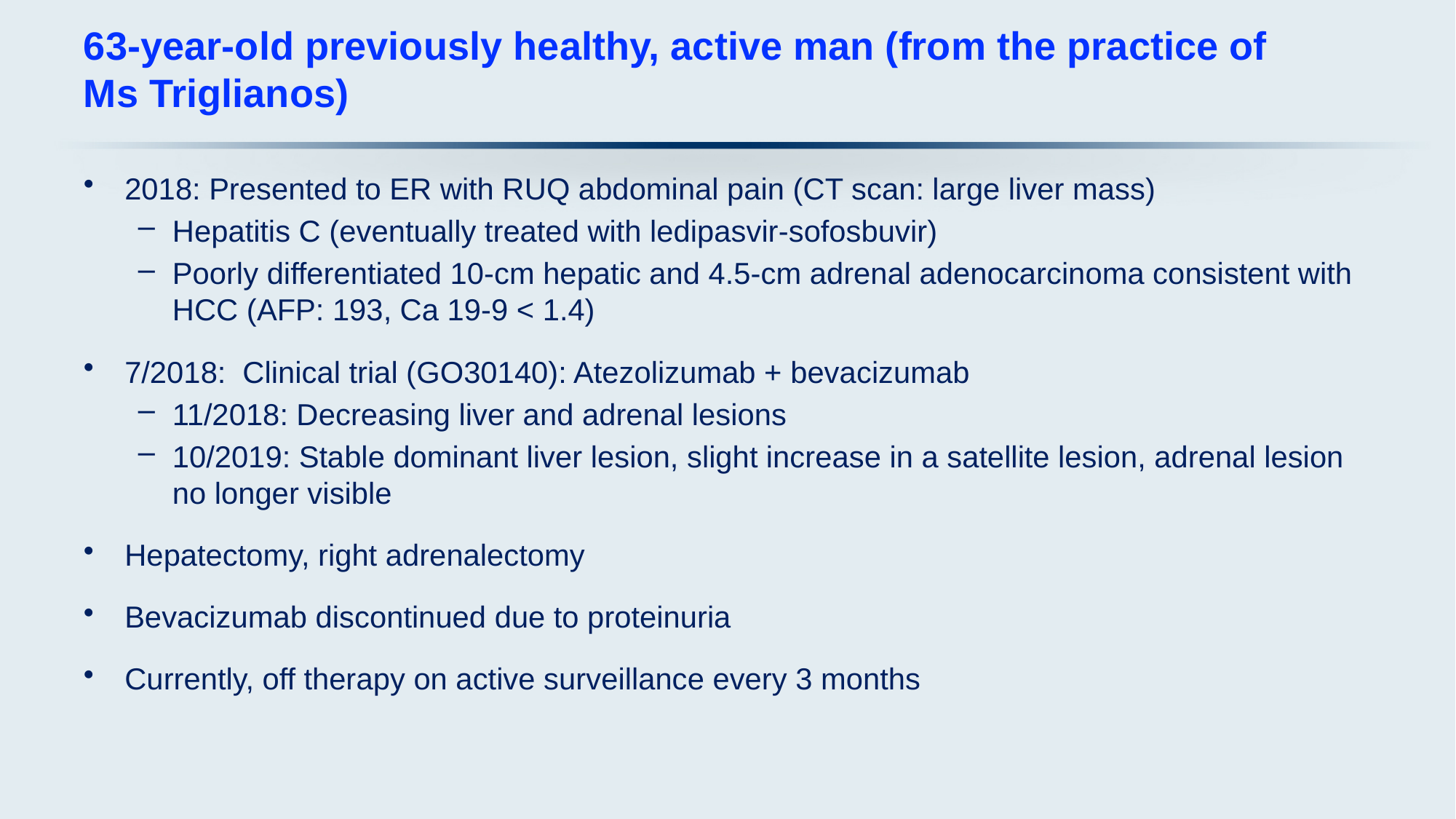

# 63-year-old previously healthy, active man (from the practice of Ms Triglianos)
2018: Presented to ER with RUQ abdominal pain (CT scan: large liver mass)
Hepatitis C (eventually treated with ledipasvir-sofosbuvir)
Poorly differentiated 10-cm hepatic and 4.5-cm adrenal adenocarcinoma consistent with HCC (AFP: 193, Ca 19-9 < 1.4)
7/2018:  Clinical trial (GO30140): Atezolizumab + bevacizumab
11/2018: Decreasing liver and adrenal lesions
10/2019: Stable dominant liver lesion, slight increase in a satellite lesion, adrenal lesion no longer visible
Hepatectomy, right adrenalectomy
Bevacizumab discontinued due to proteinuria
Currently, off therapy on active surveillance every 3 months